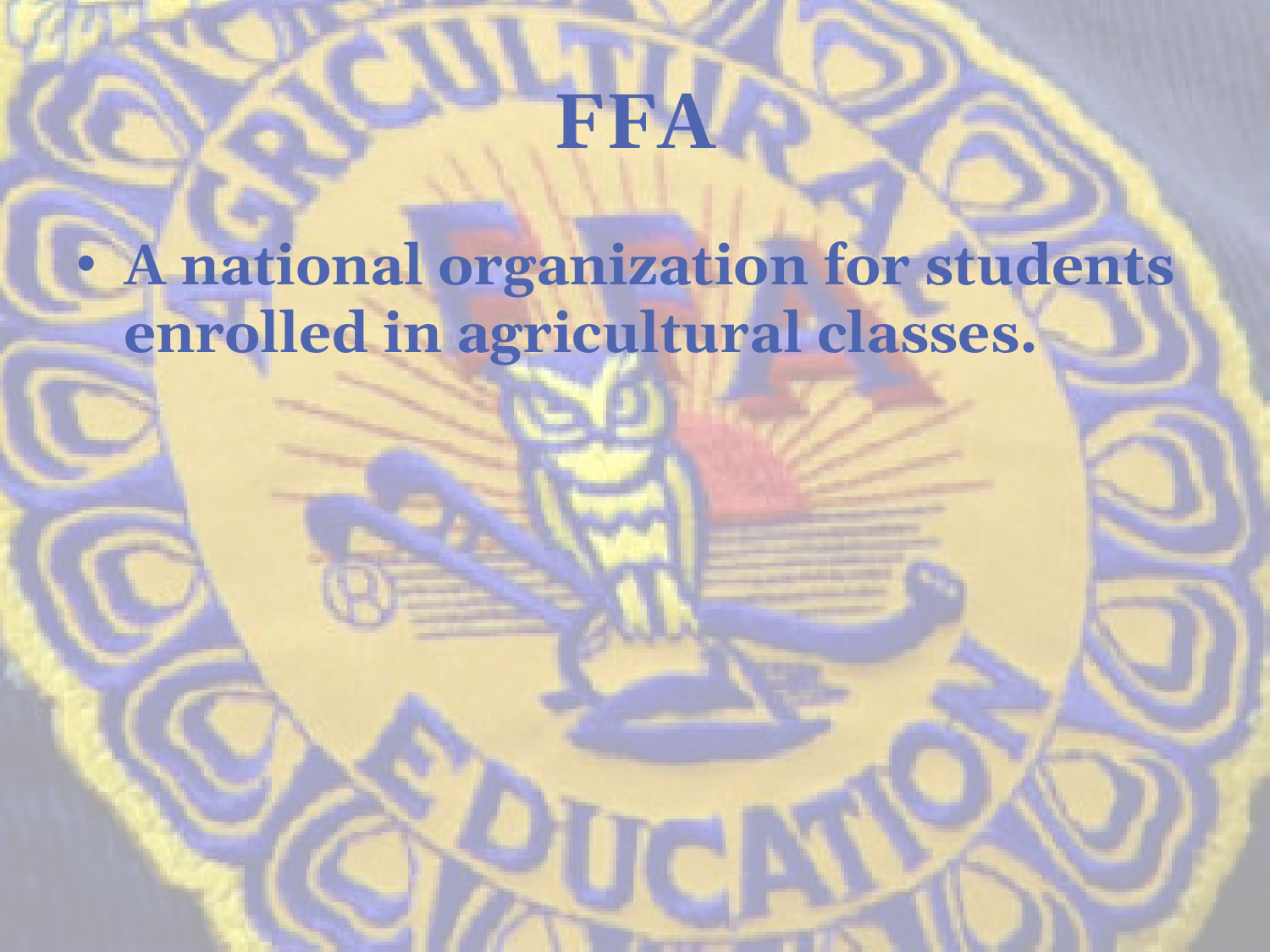

# FFA
A national organization for students enrolled in agricultural classes.